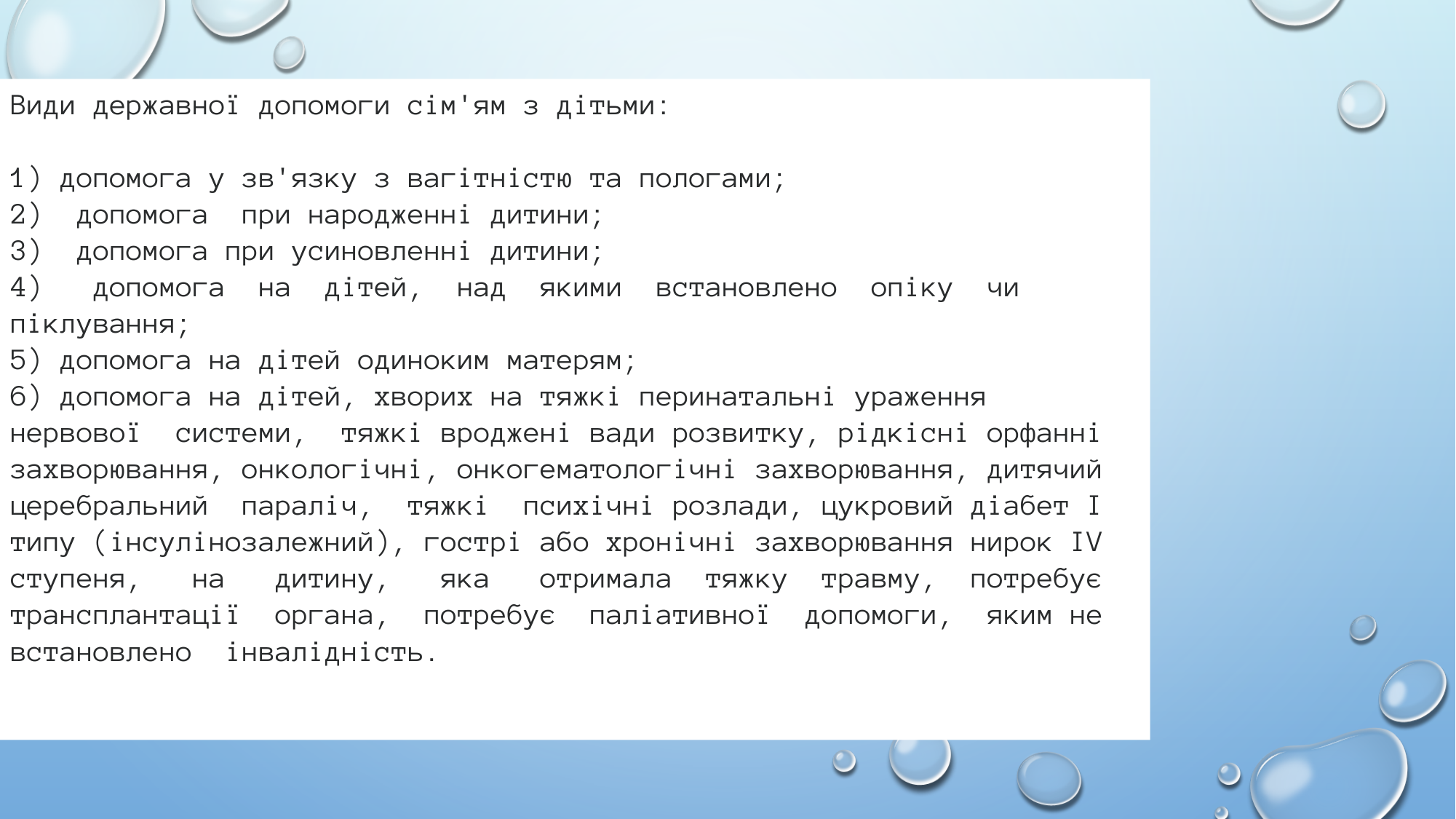

# Види державної допомоги сім'ям з дітьми: 1) допомога у зв'язку з вагітністю та пологами; 2)  допомога  при народженні дитини; 3)  допомога при усиновленні дитини; 4)   допомога  на  дітей,  над  якими  встановлено  опіку  чи піклування; 5) допомога на дітей одиноким матерям; 6) допомога на дітей, хворих на тяжкі перинатальні ураження нервової  системи,  тяжкі вроджені вади розвитку, рідкісні орфанні захворювання, онкологічні, онкогематологічні захворювання, дитячий церебральний  параліч,  тяжкі  психічні розлади, цукровий діабет I типу (інсулінозалежний), гострі або хронічні захворювання нирок IV ступеня,   на   дитину,   яка   отримала  тяжку  травму,  потребує трансплантації  органа,  потребує  паліативної  допомоги,  яким не встановлено  інвалідність.